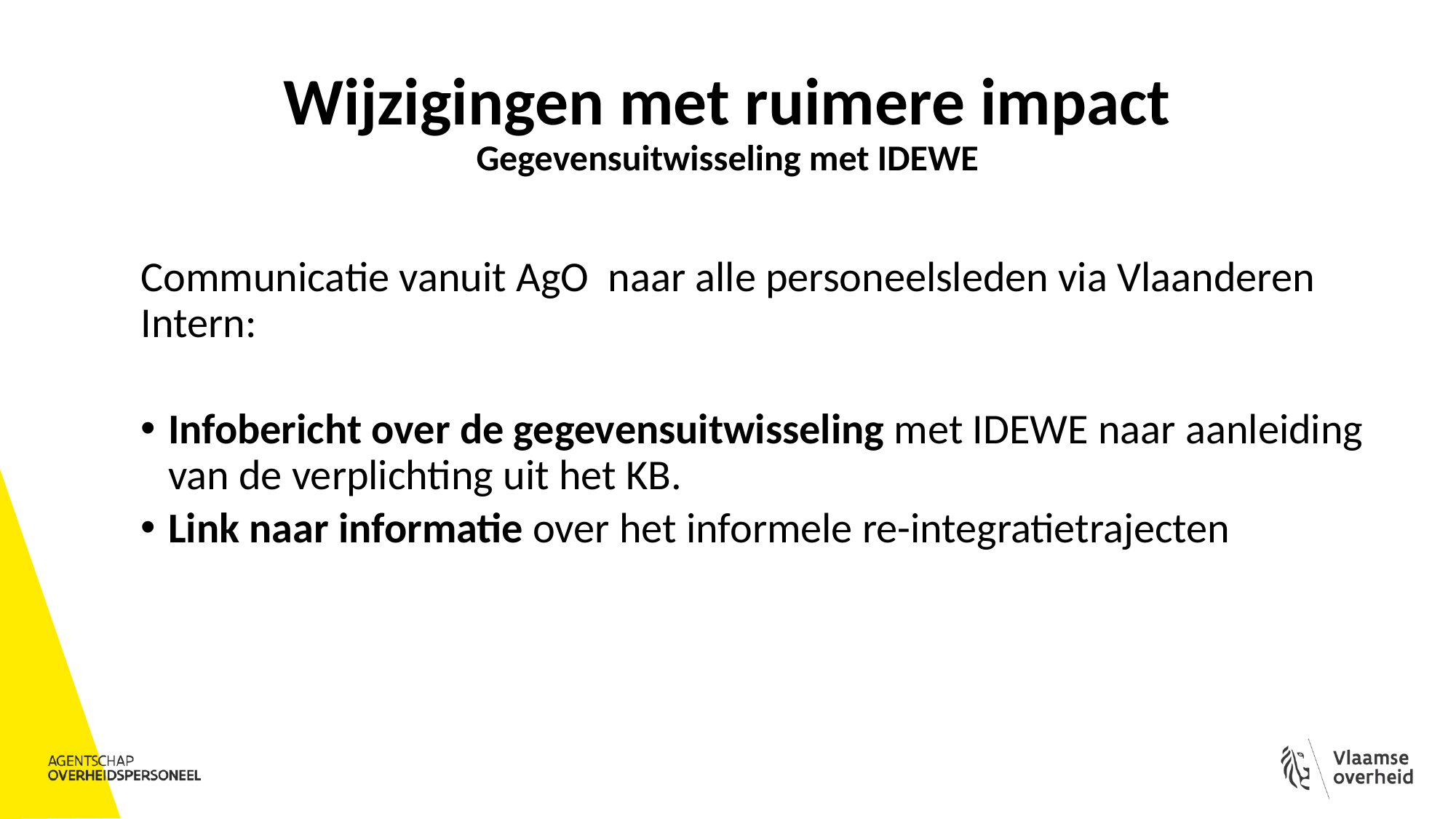

# Wijzigingen met ruimere impact Gegevensuitwisseling met IDEWE

Communicatie vanuit AgO  naar alle personeelsleden via Vlaanderen Intern:

Infobericht over de gegevensuitwisseling met IDEWE naar aanleiding van de verplichting uit het KB.
Link naar informatie over het informele re-integratietrajecten